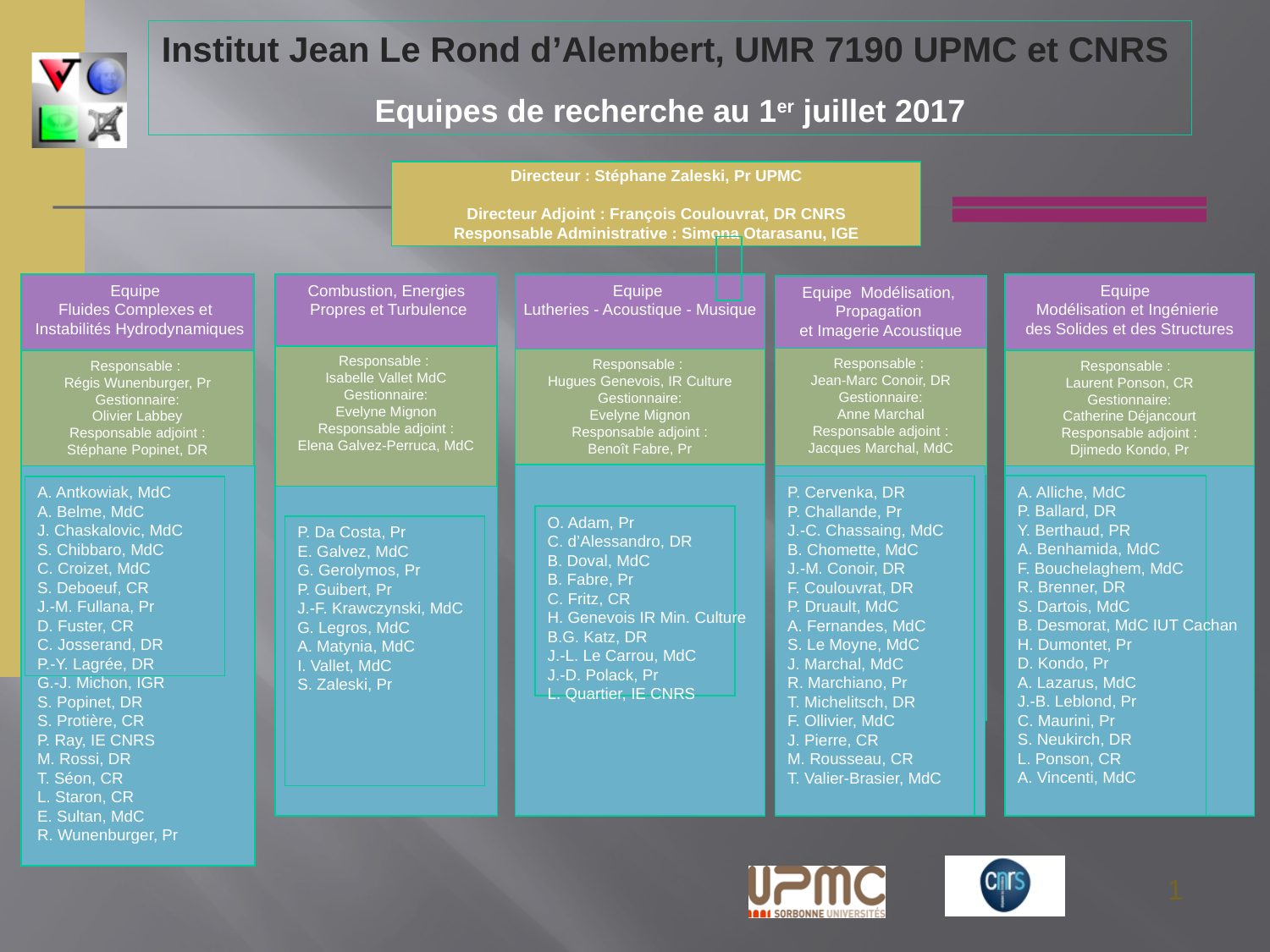

Institut Jean Le Rond d’Alembert, UMR 7190 UPMC et CNRS

Equipes de recherche au 1er juillet 2017
Directeur : Stéphane Zaleski, Pr UPMC

Directeur Adjoint : François Coulouvrat, DR CNRS
Responsable Administrative : Simona Otarasanu, IGE

Equipe
Fluides Complexes et
 Instabilités Hydrodynamiques
Combustion, Energies
 Propres et Turbulence
Equipe
Lutheries - Acoustique - Musique
Equipe
Modélisation et Ingénierie
des Solides et des Structures
Equipe  Modélisation,
Propagation
et Imagerie Acoustique
Responsable :
Isabelle Vallet MdC
Gestionnaire:
Evelyne Mignon
Responsable adjoint :
Elena Galvez-Perruca, MdC
Responsable :
Jean-Marc Conoir, DR
Gestionnaire:
Anne Marchal
Responsable adjoint :
Jacques Marchal, MdC
Responsable :
Hugues Genevois, IR Culture
Gestionnaire:
Evelyne Mignon
Responsable adjoint :
Benoît Fabre, Pr
Responsable :
Régis Wunenburger, Pr
Gestionnaire:
Olivier Labbey
Responsable adjoint :
Stéphane Popinet, DR

Responsable :
Laurent Ponson, CR
Gestionnaire:
Catherine Déjancourt
Responsable adjoint :
Djimedo Kondo, Pr

A. Alliche, MdC
P. Ballard, DR
Y. Berthaud, PR
A. Benhamida, MdC
F. Bouchelaghem, MdC
R. Brenner, DR
S. Dartois, MdC
B. Desmorat, MdC IUT Cachan
H. Dumontet, Pr
D. Kondo, Pr
A. Lazarus, MdC
J.-B. Leblond, Pr
C. Maurini, Pr
S. Neukirch, DR
L. Ponson, CR
A. Vincenti, MdC

P. Cervenka, DR
P. Challande, Pr
J.-C. Chassaing, MdC
B. Chomette, MdC
J.-M. Conoir, DR
F. Coulouvrat, DR
P. Druault, MdC
A. Fernandes, MdC
S. Le Moyne, MdC
J. Marchal, MdC
R. Marchiano, Pr
T. Michelitsch, DR
F. Ollivier, MdC
J. Pierre, CR
M. Rousseau, CR
T. Valier-Brasier, MdC

A. Antkowiak, MdC
A. Belme, MdC
J. Chaskalovic, MdC
S. Chibbaro, MdC
C. Croizet, MdC
S. Deboeuf, CR
J.-M. Fullana, Pr
D. Fuster, CR
C. Josserand, DR
P.-Y. Lagrée, DR
G.-J. Michon, IGR
S. Popinet, DR
S. Protière, CR
P. Ray, IE CNRS
M. Rossi, DR
T. Séon, CR
L. Staron, CR
E. Sultan, MdC
R. Wunenburger, Pr

O. Adam, Pr
C. d’Alessandro, DR
B. Doval, MdC
B. Fabre, Pr
C. Fritz, CR
H. Genevois IR Min. Culture
B.G. Katz, DR
J.-L. Le Carrou, MdC
J.-D. Polack, Pr
L. Quartier, IE CNRS
P. Da Costa, Pr
E. Galvez, MdC
G. Gerolymos, Pr
P. Guibert, Pr
J.-F. Krawczynski, MdC
G. Legros, MdC
A. Matynia, MdC
I. Vallet, MdC
S. Zaleski, Pr